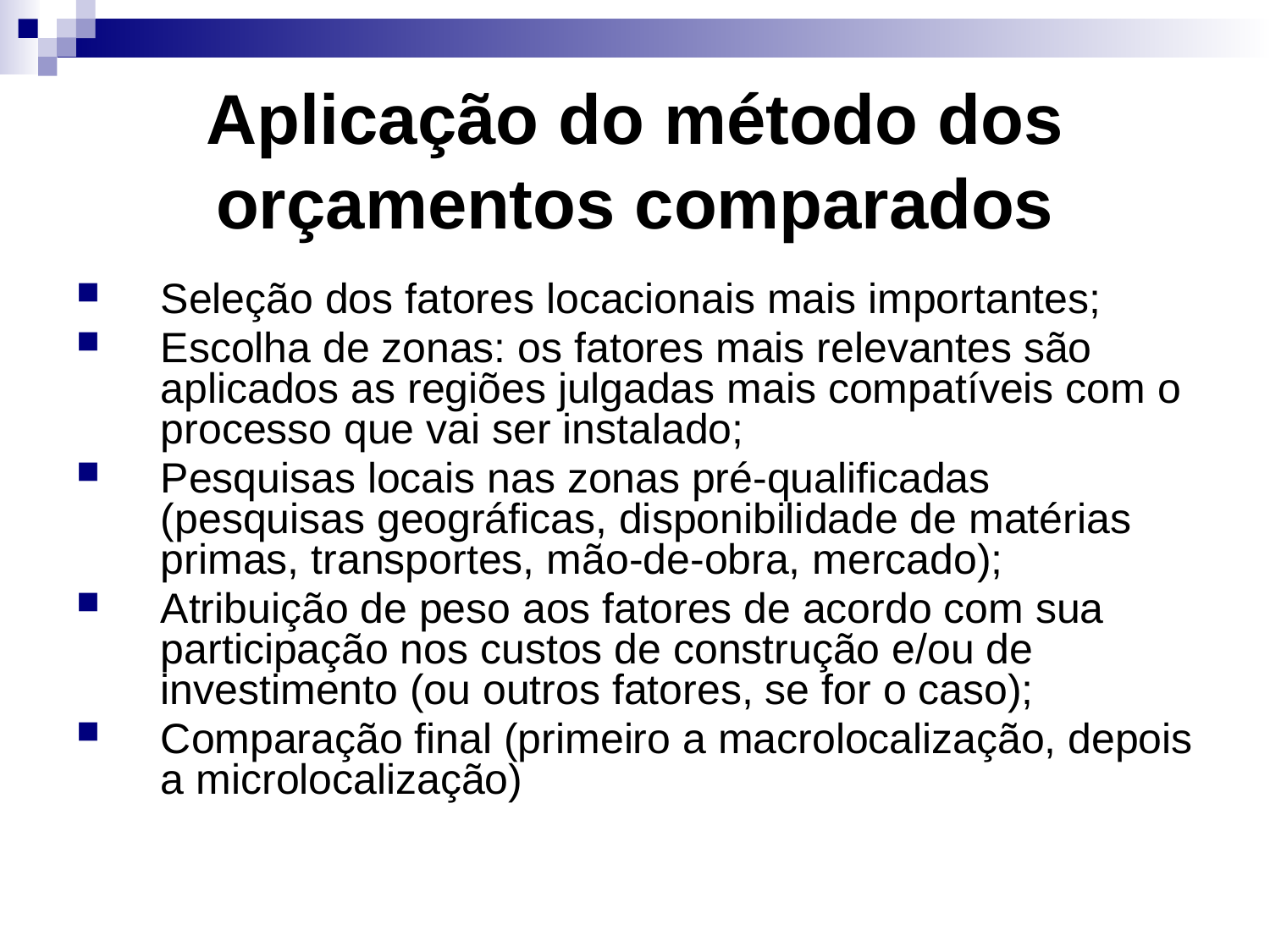

# Aplicação do método dos orçamentos comparados
Seleção dos fatores locacionais mais importantes;
Escolha de zonas: os fatores mais relevantes são aplicados as regiões julgadas mais compatíveis com o processo que vai ser instalado;
Pesquisas locais nas zonas pré-qualificadas (pesquisas geográficas, disponibilidade de matérias primas, transportes, mão-de-obra, mercado);
Atribuição de peso aos fatores de acordo com sua participação nos custos de construção e/ou de investimento (ou outros fatores, se for o caso);
Comparação final (primeiro a macrolocalização, depois a microlocalização)